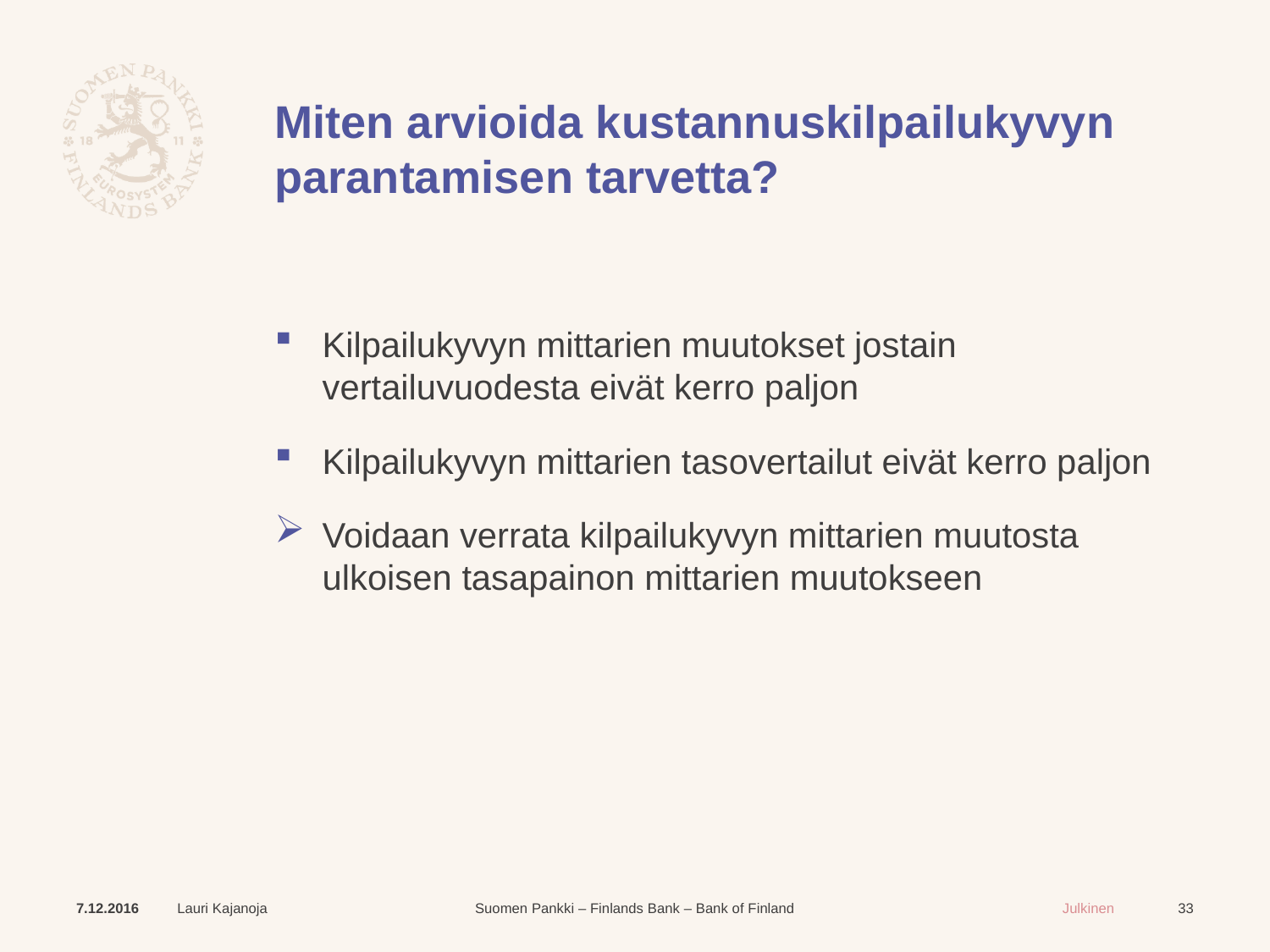

# Miten arvioida kustannuskilpailukyvyn parantamisen tarvetta?
Kilpailukyvyn mittarien muutokset jostain vertailuvuodesta eivät kerro paljon
Kilpailukyvyn mittarien tasovertailut eivät kerro paljon
Voidaan verrata kilpailukyvyn mittarien muutosta ulkoisen tasapainon mittarien muutokseen
7.12.2016
Lauri Kajanoja
33